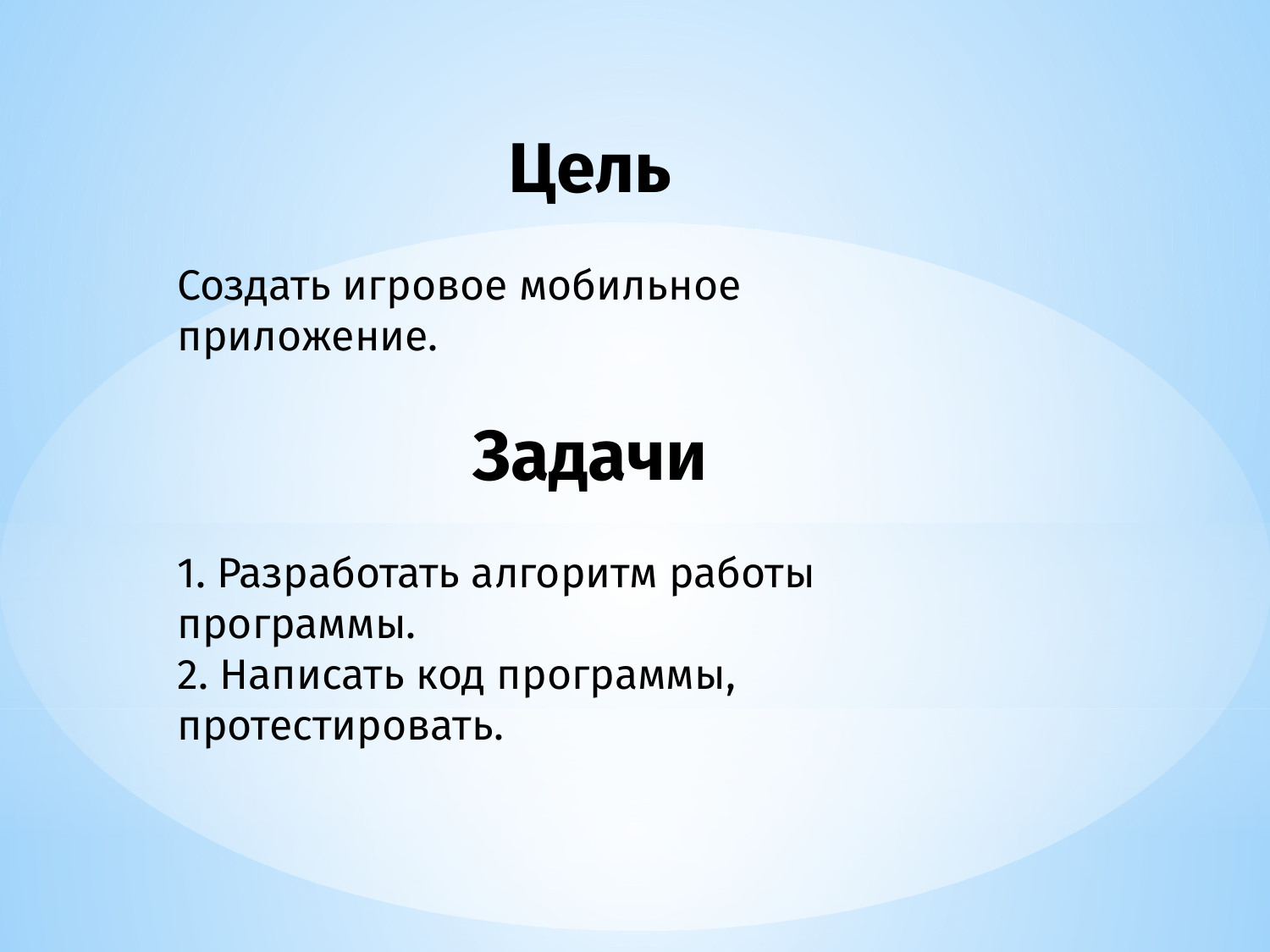

Цель

Создать игровое мобильное приложение.

Задачи

1. Разработать алгоритм работы программы.
2. Написать код программы, протестировать.